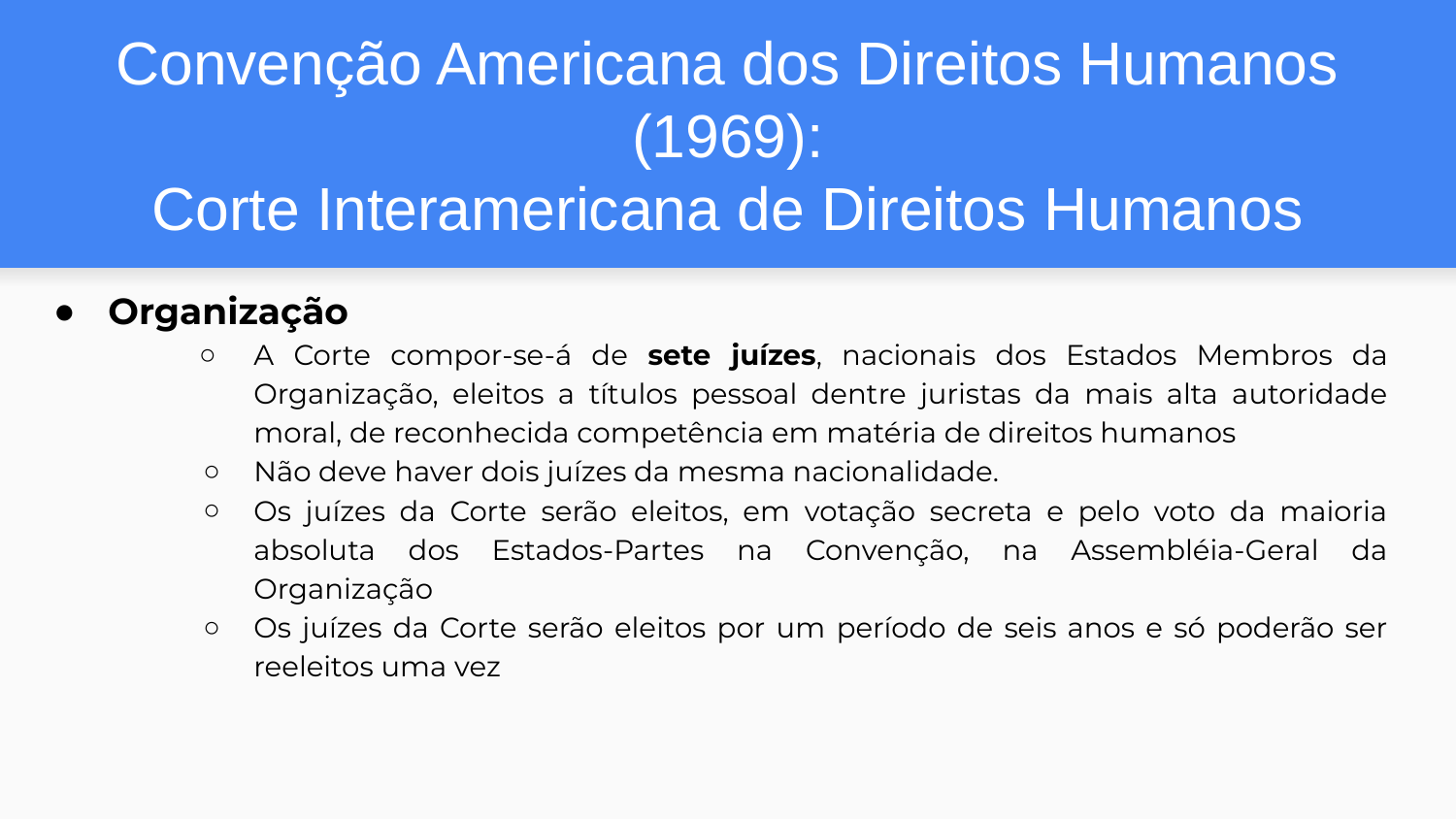

# Convenção Americana dos Direitos Humanos (1969):
Corte Interamericana de Direitos Humanos
Organização
A Corte compor-se-á de sete juízes, nacionais dos Estados Membros da Organização, eleitos a títulos pessoal dentre juristas da mais alta autoridade moral, de reconhecida competência em matéria de direitos humanos
Não deve haver dois juízes da mesma nacionalidade.
Os juízes da Corte serão eleitos, em votação secreta e pelo voto da maioria absoluta dos Estados-Partes na Convenção, na Assembléia-Geral da Organização
Os juízes da Corte serão eleitos por um período de seis anos e só poderão ser reeleitos uma vez